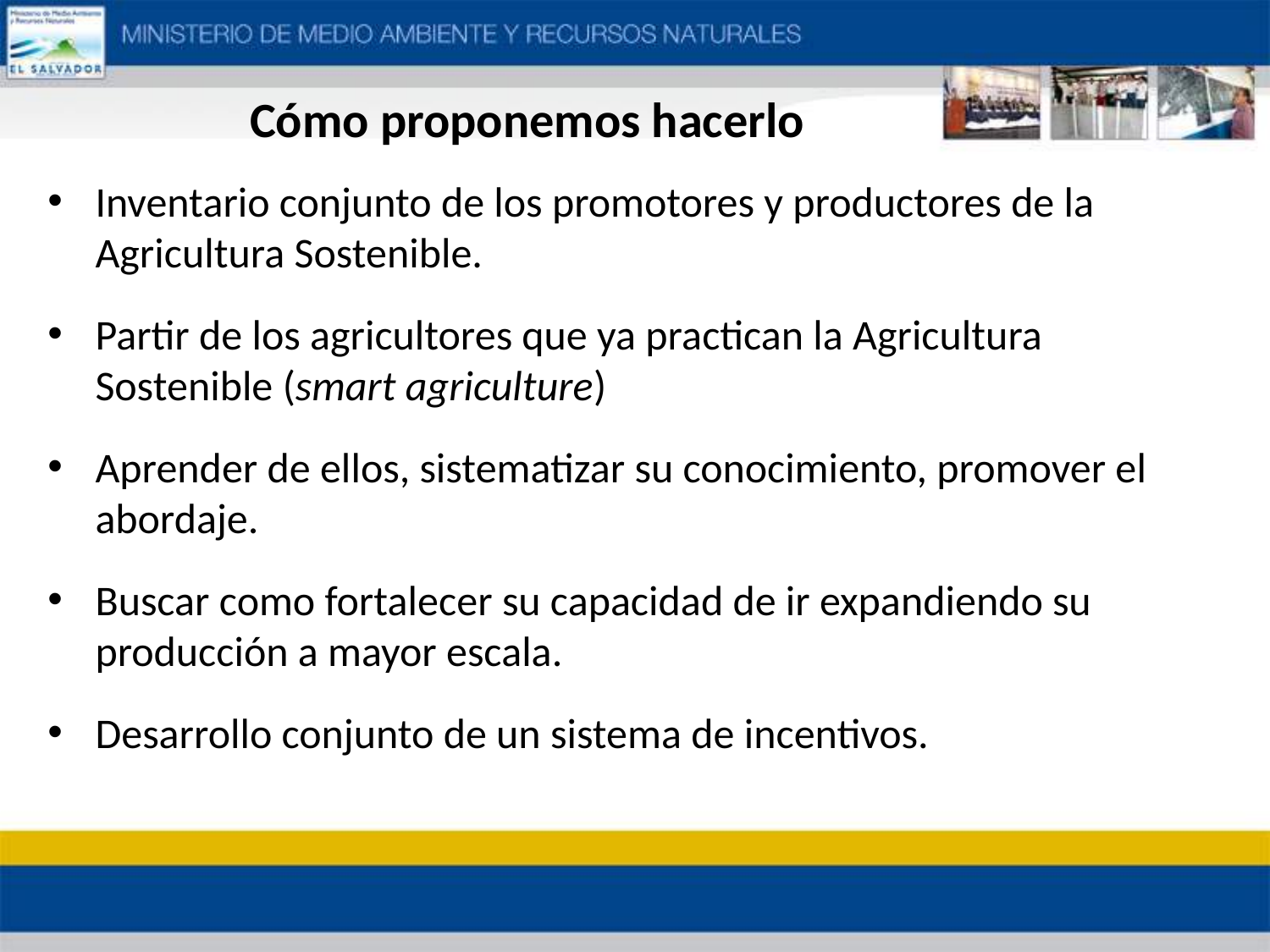

# Cómo proponemos hacerlo
Inventario conjunto de los promotores y productores de la Agricultura Sostenible.
Partir de los agricultores que ya practican la Agricultura Sostenible (smart agriculture)
Aprender de ellos, sistematizar su conocimiento, promover el abordaje.
Buscar como fortalecer su capacidad de ir expandiendo su producción a mayor escala.
Desarrollo conjunto de un sistema de incentivos.